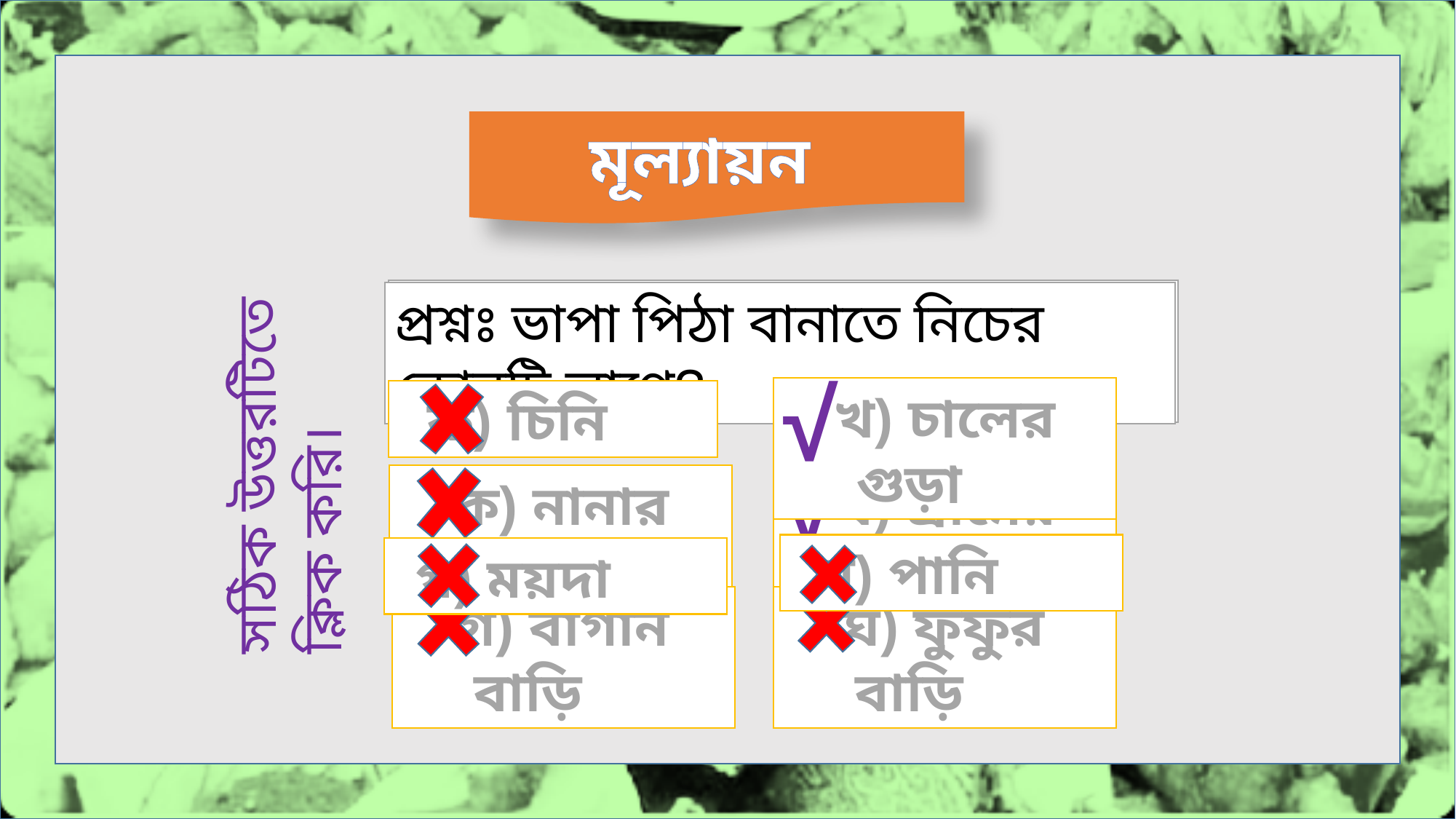

মূল্যায়ন
প্রশ্নঃ শীতের ছুটিতে তুলি ও তপু কোথায় যায়?
প্রশ্নঃ ভাপা পিঠা বানাতে নিচের কোনটি লাগে?
√

খ) চালের গুড়া
সঠিক উত্তরটিতে ক্লিক করি।
ক) চিনি
√

ক) নানার বাড়ি
খ) গ্রামের বাড়ি

ঘ) পানি
গ) ময়দা

ঘ) ফুফুর বাড়ি
গ) বাগান বাড়ি